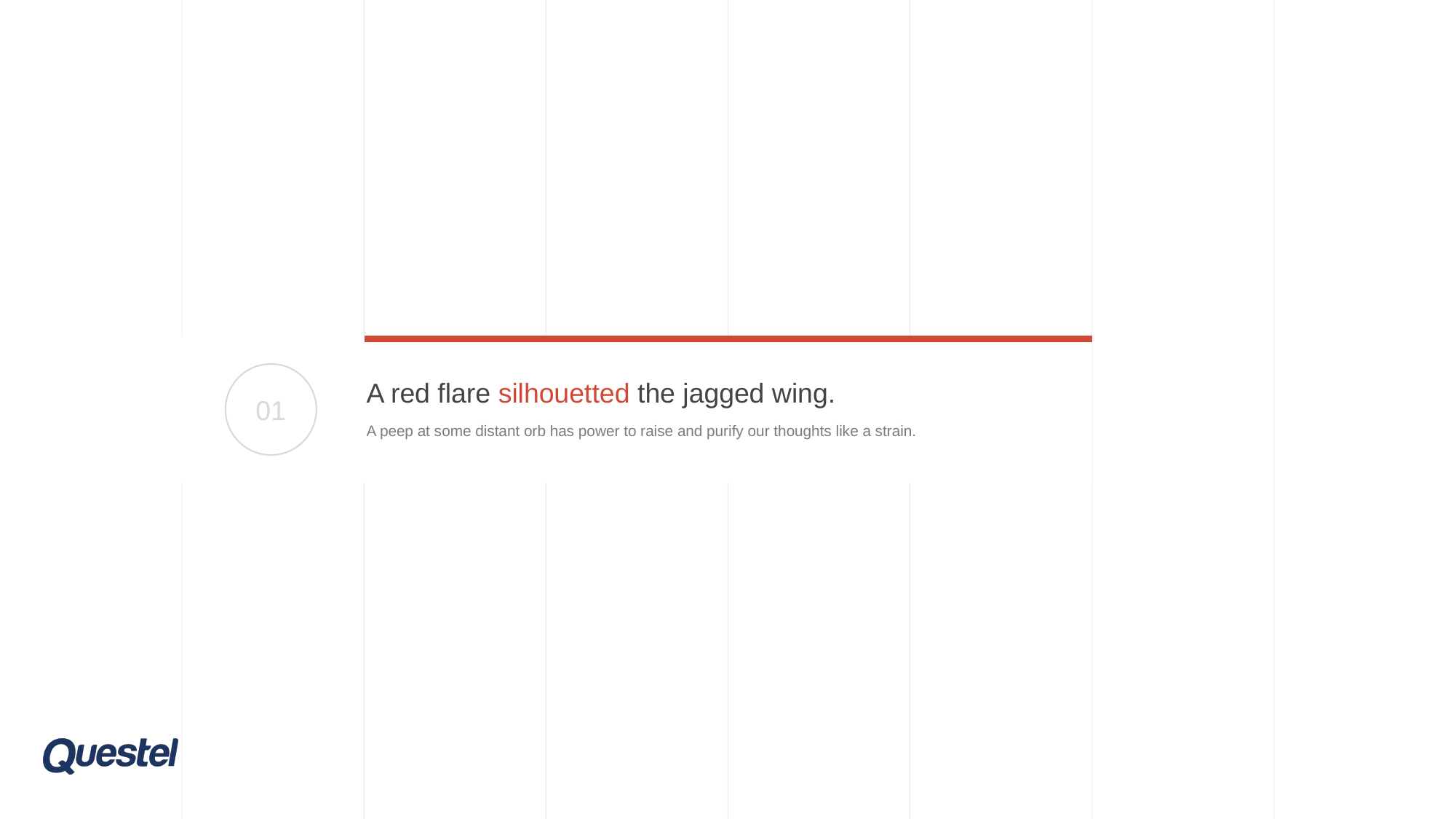

A red flare silhouetted the jagged wing.
A peep at some distant orb has power to raise and purify our thoughts like a strain.
01